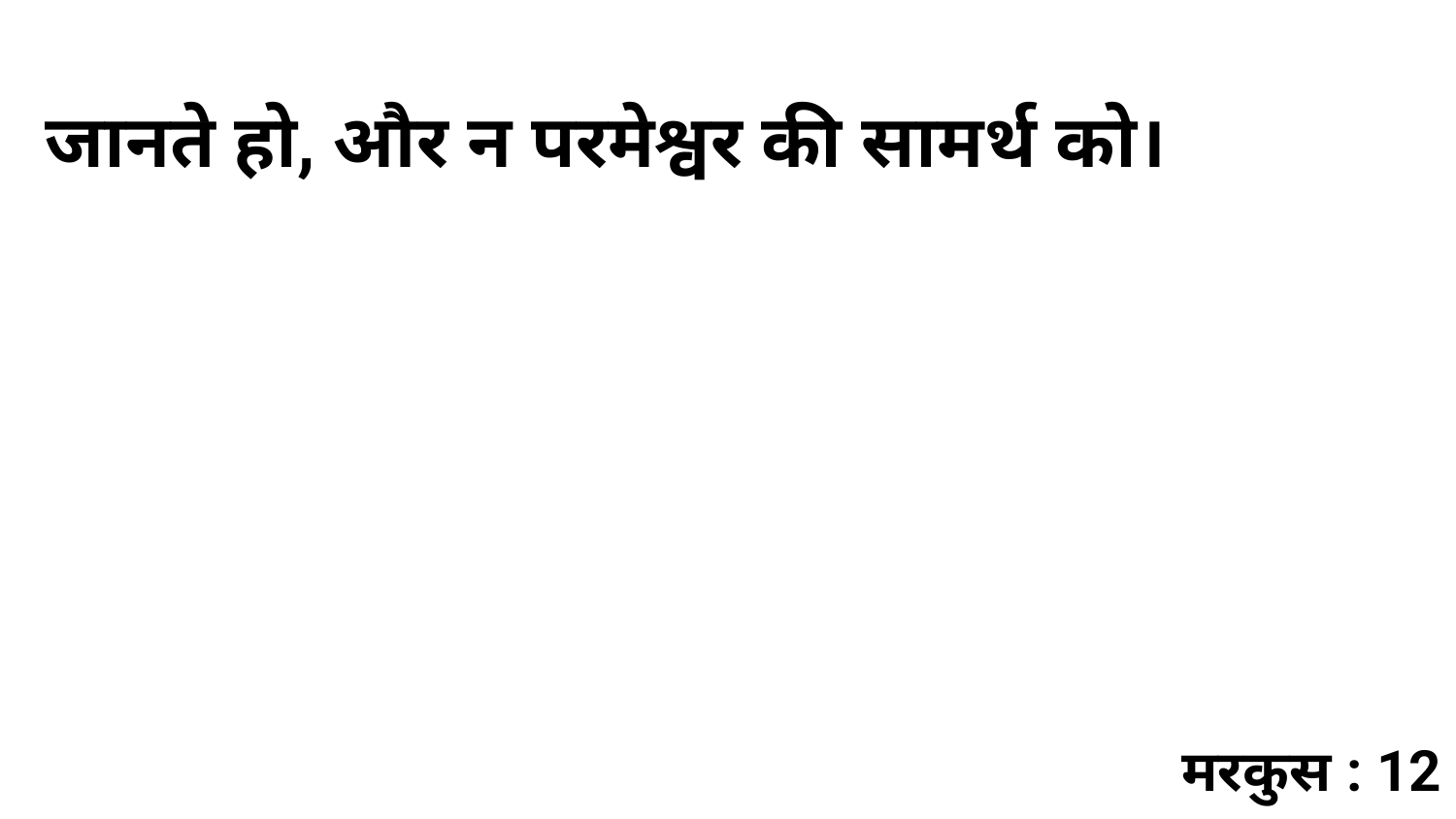

जानते हो, और न परमेश्वर की सामर्थ को।
मरकुस : 12